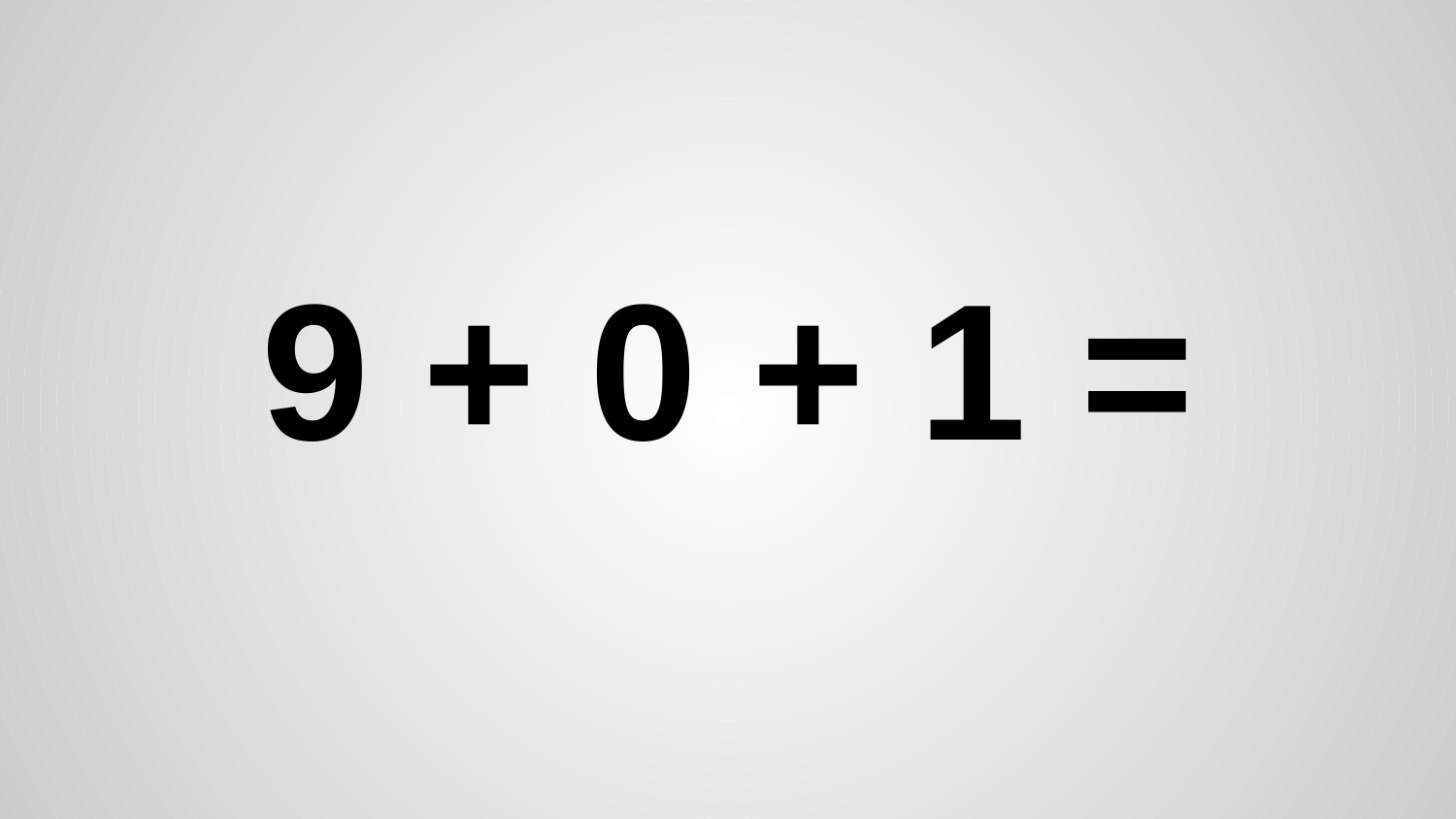

# 9 + 0 + 1 =